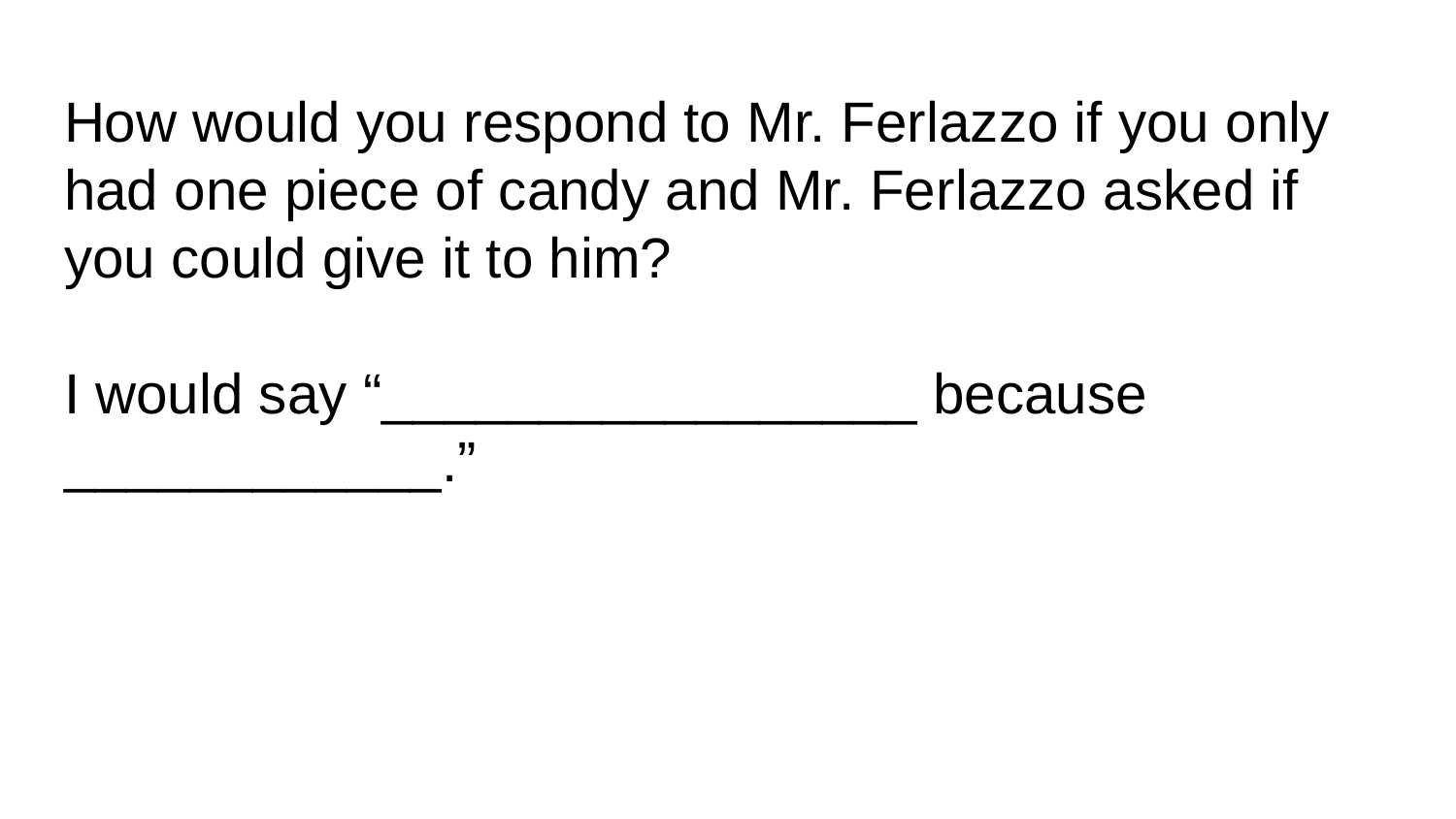

# How would you respond to Mr. Ferlazzo if you only had one piece of candy and Mr. Ferlazzo asked if you could give it to him?

I would say “_________________ because ____________.”